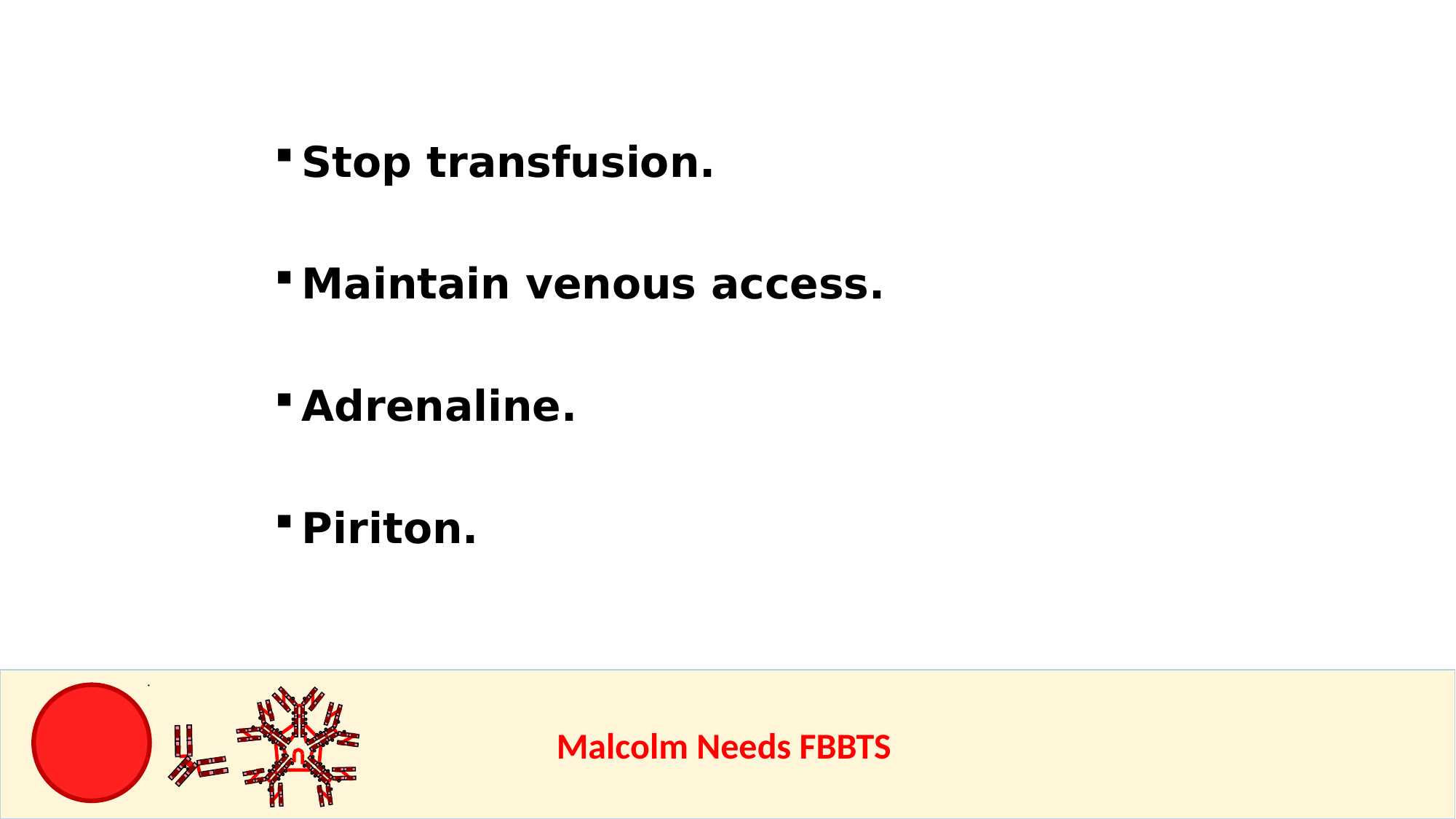

Stop transfusion.

Maintain venous access.

Adrenaline.

Piriton.
					Malcolm Needs FBBTS